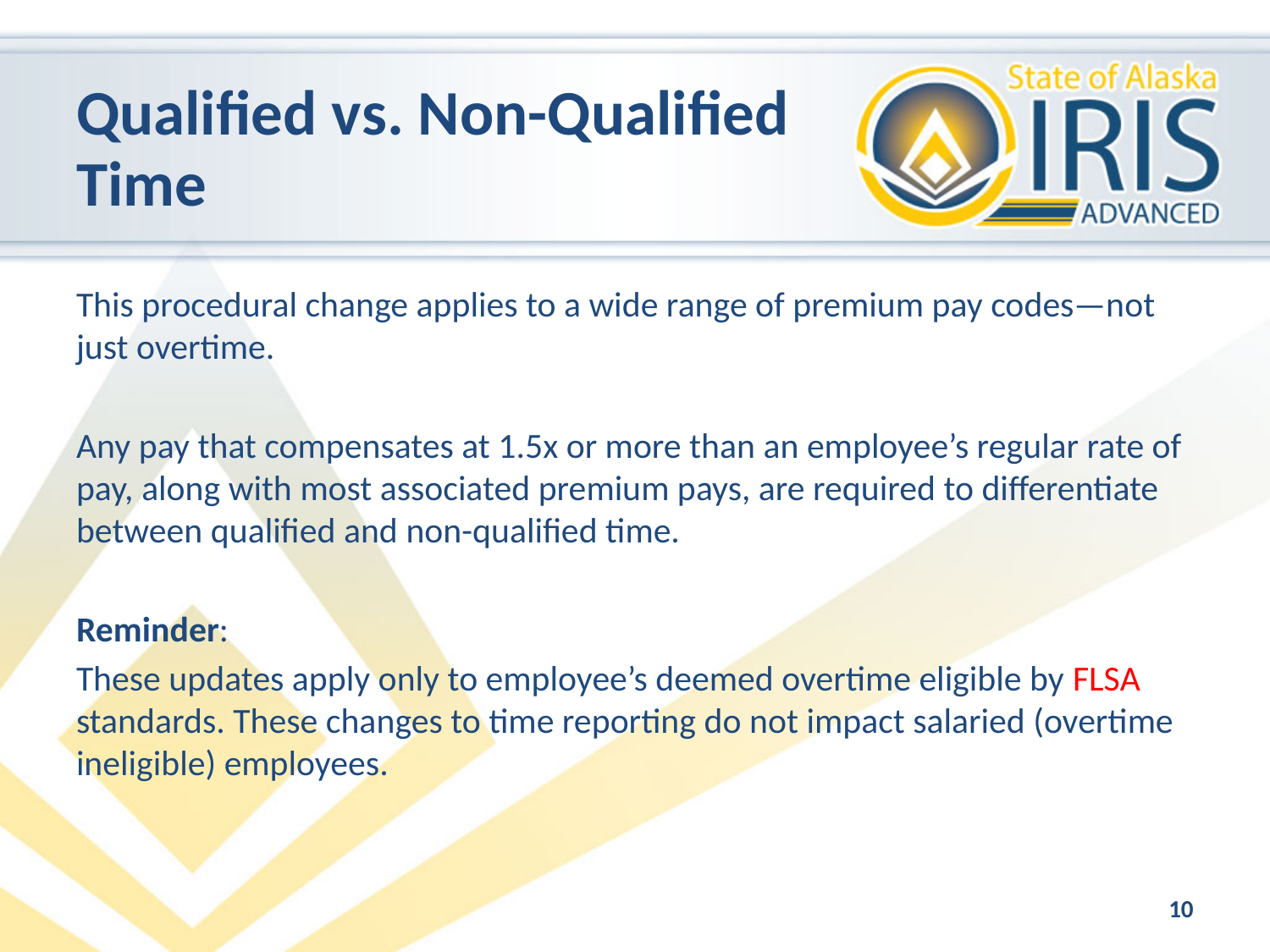

# Qualified vs. Non-Qualified Time
This procedural change applies to a wide range of premium pay codes—not just overtime.

Any pay that compensates at 1.5x or more than an employee’s regular rate of pay, along with most associated premium pays, are required to differentiate between qualified and non-qualified time.

Reminder:
These updates apply only to employee’s deemed overtime eligible by FLSA standards. These changes to time reporting do not impact salaried (overtime ineligible) employees.
10